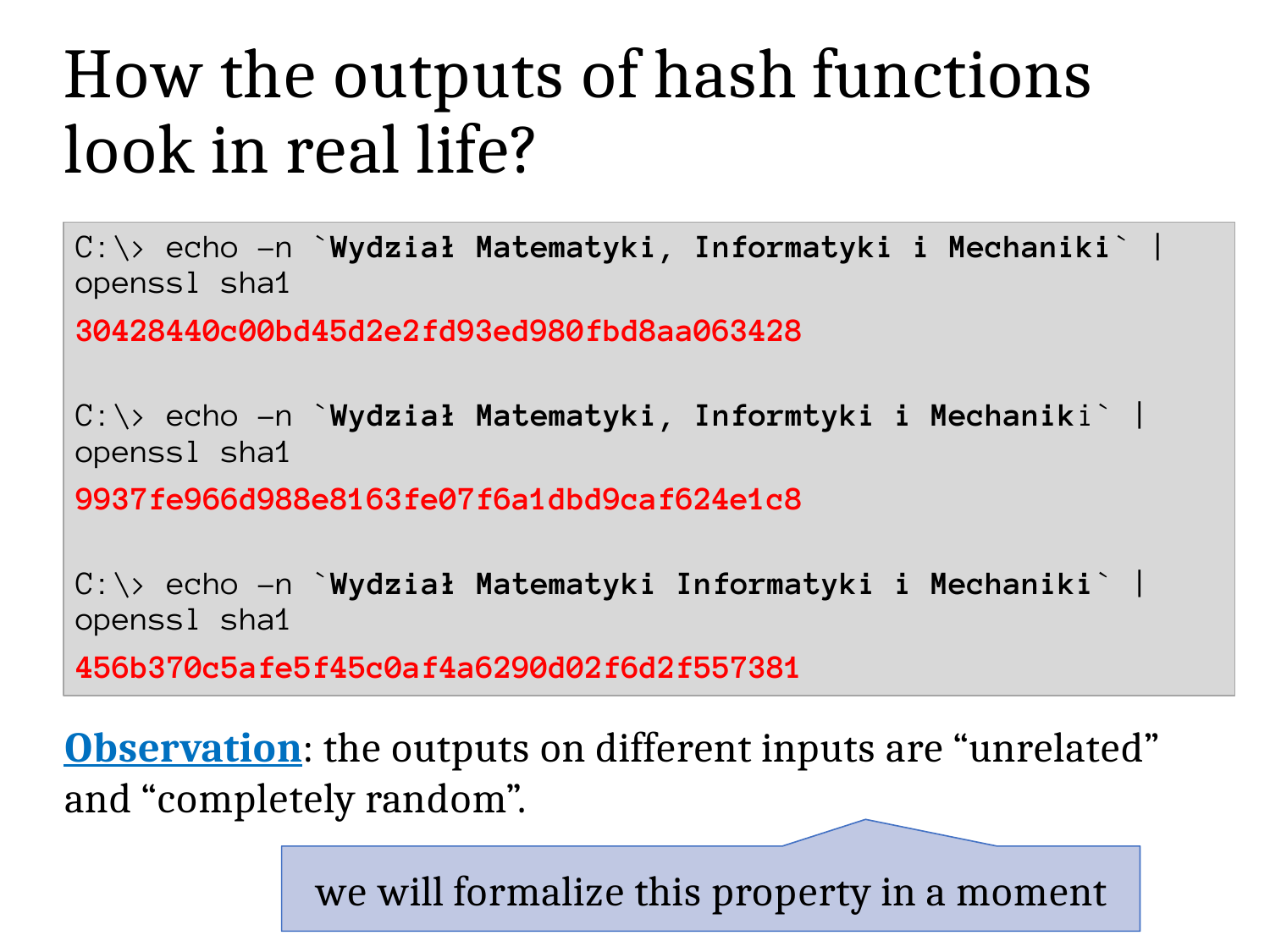

# How the outputs of hash functions look in real life?
C:\> echo -n `Wydział Matematyki, Informatyki i Mechaniki` | openssl sha1
30428440c00bd45d2e2fd93ed980fbd8aa063428
C:\> echo -n `Wydział Matematyki, Informtyki i Mechaniki` | openssl sha1
9937fe966d988e8163fe07f6a1dbd9caf624e1c8
C:\> echo -n `Wydział Matematyki Informatyki i Mechaniki` | openssl sha1
456b370c5afe5f45c0af4a6290d02f6d2f557381

Observation: the outputs on different inputs are “unrelated” and “completely random”.
we will formalize this property in a moment